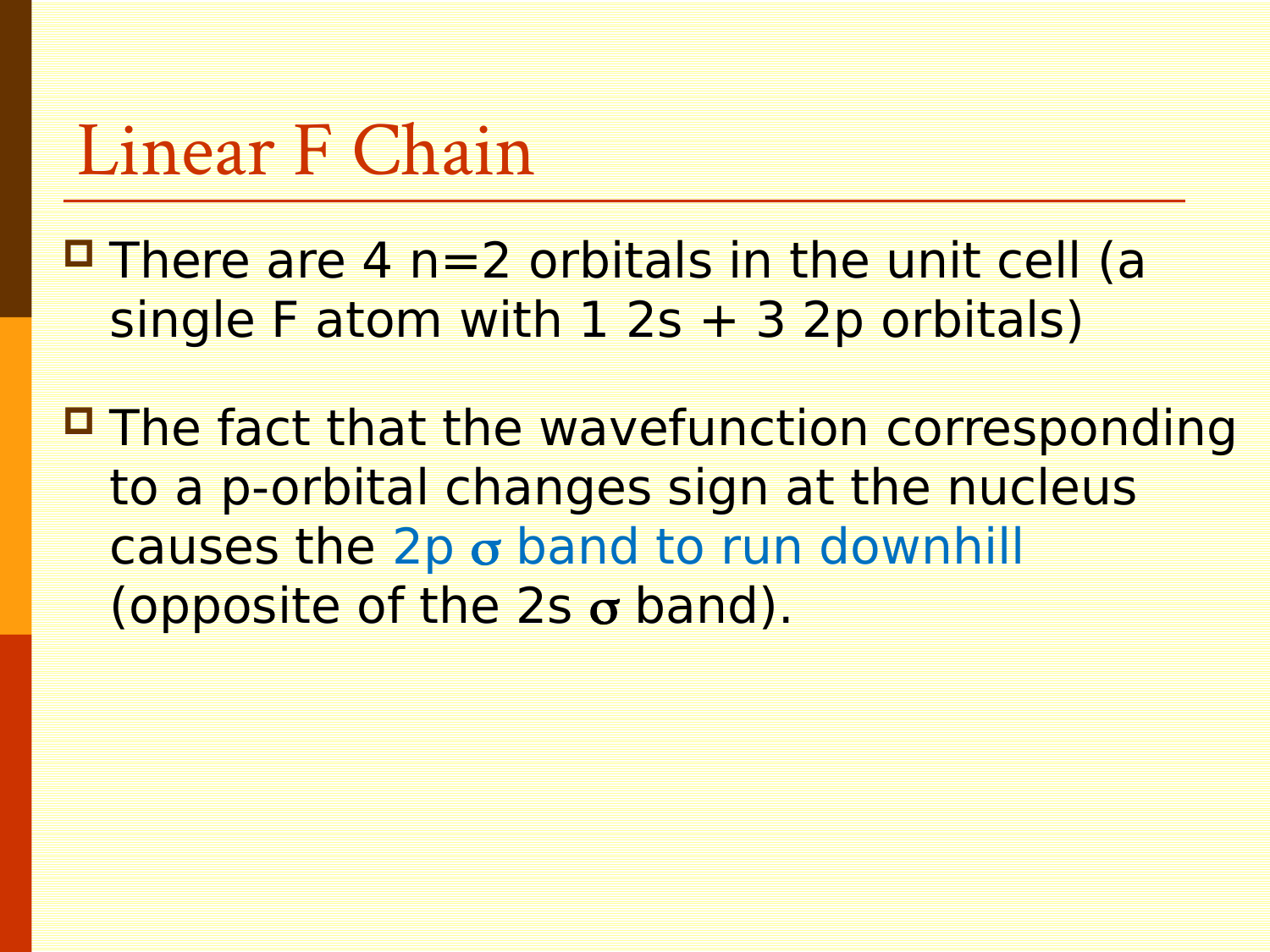

# Linear F Chain
There are 4 n=2 orbitals in the unit cell (a single F atom with 1 2s + 3 2p orbitals)
The fact that the wavefunction corresponding to a p-orbital changes sign at the nucleus causes the 2p σ band to run downhill (opposite of the 2s σ band).